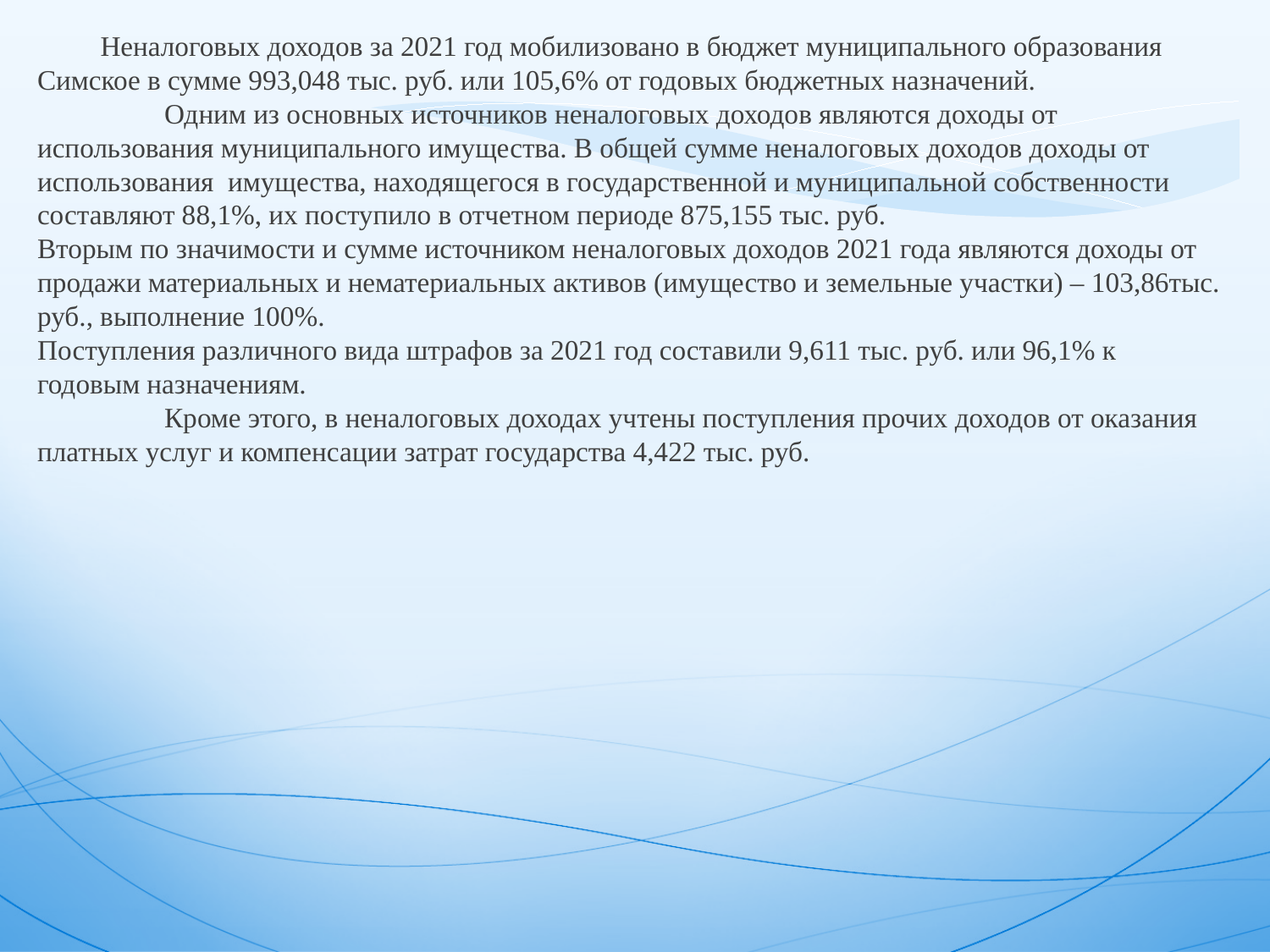

Неналоговых доходов за 2021 год мобилизовано в бюджет муниципального образования Симское в сумме 993,048 тыс. руб. или 105,6% от годовых бюджетных назначений.
	Одним из основных источников неналоговых доходов являются доходы от использования муниципального имущества. В общей сумме неналоговых доходов доходы от использования  имущества, находящегося в государственной и муниципальной собственности составляют 88,1%, их поступило в отчетном периоде 875,155 тыс. руб.
Вторым по значимости и сумме источником неналоговых доходов 2021 года являются доходы от продажи материальных и нематериальных активов (имущество и земельные участки) – 103,86тыс. руб., выполнение 100%.
Поступления различного вида штрафов за 2021 год составили 9,611 тыс. руб. или 96,1% к годовым назначениям.
	Кроме этого, в неналоговых доходах учтены поступления прочих доходов от оказания платных услуг и компенсации затрат государства 4,422 тыс. руб.